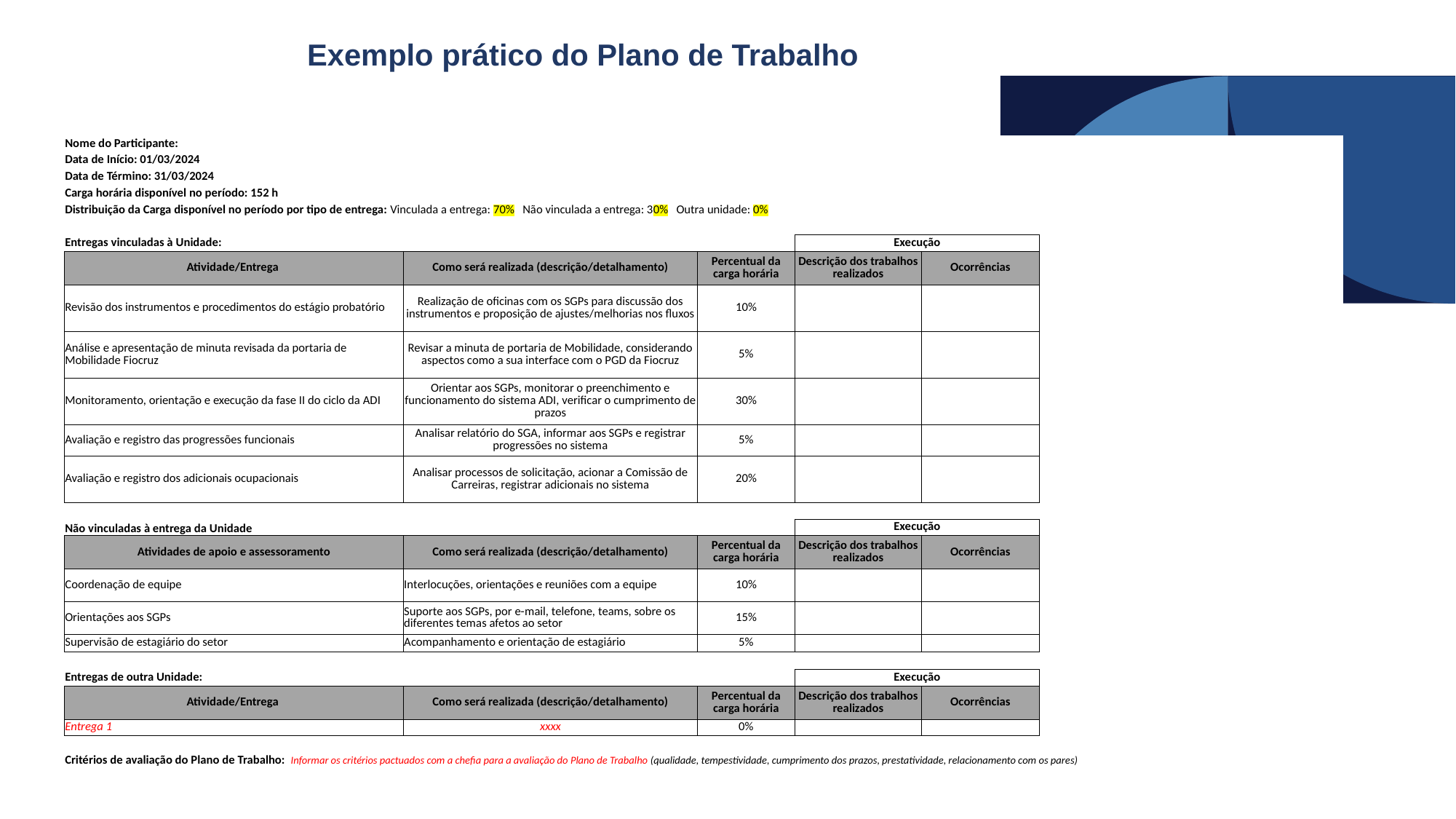

Exemplo prático do Plano de Trabalho
| Nome do Participante: |  |  |  |  |  |  |  |  |  |
| --- | --- | --- | --- | --- | --- | --- | --- | --- | --- |
| Data de Início: 01/03/2024 |  |  |  |  |  |  |  |  |  |
| Data de Término: 31/03/2024 |  |  |  |  |  |  |  |  |  |
| Carga horária disponível no período: 152 h |  |  |  |  |  |  |  |  |  |
| Distribuição da Carga disponível no período por tipo de entrega: Vinculada a entrega: 70%   Não vinculada a entrega: 30%   Outra unidade: 0% |  |  |  |  |  |  |  |  |  |
|  |  |  |  |  |  |  |  |  |  |
| Entregas vinculadas à Unidade: |  |  | Execução |  |  |  |  |  |  |
| Atividade/Entrega | Como será realizada (descrição/detalhamento) | Percentual da carga horária | Descrição dos trabalhos realizados | Ocorrências |  |  |  |  |  |
| Revisão dos instrumentos e procedimentos do estágio probatório | Realização de oficinas com os SGPs para discussão dos instrumentos e proposição de ajustes/melhorias nos fluxos | 10% |  |  |  |  |  |  |  |
| Análise e apresentação de minuta revisada da portaria de Mobilidade Fiocruz | Revisar a minuta de portaria de Mobilidade, considerando aspectos como a sua interface com o PGD da Fiocruz | 5% |  |  |  |  |  |  |  |
| Monitoramento, orientação e execução da fase II do ciclo da ADI | Orientar aos SGPs, monitorar o preenchimento e funcionamento do sistema ADI, verificar o cumprimento de prazos | 30% |  |  |  |  |  |  |  |
| Avaliação e registro das progressões funcionais | Analisar relatório do SGA, informar aos SGPs e registrar progressões no sistema | 5% |  |  |  |  |  |  |  |
| Avaliação e registro dos adicionais ocupacionais | Analisar processos de solicitação, acionar a Comissão de Carreiras, registrar adicionais no sistema | 20% |  |  |  |  |  |  |  |
|  |  |  |  |  |  |  |  |  |  |
| Não vinculadas à entrega da Unidade |  |  | Execução |  |  |  |  |  |  |
| Atividades de apoio e assessoramento | Como será realizada (descrição/detalhamento) | Percentual da carga horária | Descrição dos trabalhos realizados | Ocorrências |  |  |  |  |  |
| Coordenação de equipe | Interlocuções, orientações e reuniões com a equipe | 10% |  |  |  |  |  |  |  |
| Orientações aos SGPs | Suporte aos SGPs, por e-mail, telefone, teams, sobre os diferentes temas afetos ao setor | 15% |  |  |  |  |  |  |  |
| Supervisão de estagiário do setor | Acompanhamento e orientação de estagiário | 5% |  |  |  |  |  |  |  |
|  |  |  |  |  |  |  |  |  |  |
| Entregas de outra Unidade: |  |  | Execução |  |  |  |  |  |  |
| Atividade/Entrega | Como será realizada (descrição/detalhamento) | Percentual da carga horária | Descrição dos trabalhos realizados | Ocorrências |  |  |  |  |  |
| Entrega 1 | xxxx | 0% |  |  |  |  |  |  |  |
|  |  |  |  |  |  |  |  |  |  |
| Critérios de avaliação do Plano de Trabalho:  Informar os critérios pactuados com a chefia para a avaliação do Plano de Trabalho (qualidade, tempestividade, cumprimento dos prazos, prestatividade, relacionamento com os pares) |  |  |  |  |  |  |  |  |  |